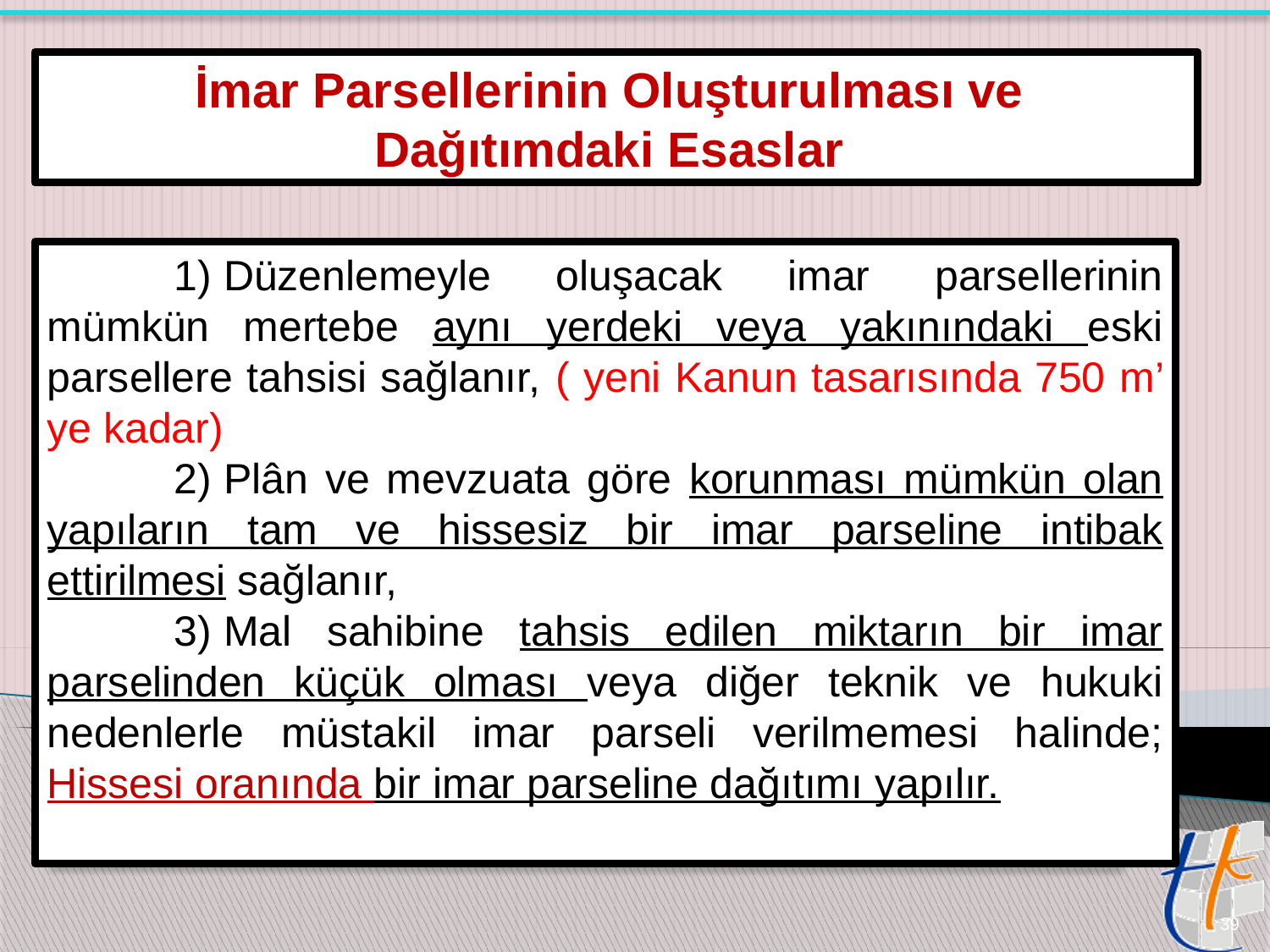

İmar Parsellerinin Oluşturulması ve
Dağıtımdaki Esaslar
	1) Düzenlemeyle oluşacak imar parsellerinin mümkün mertebe aynı yerdeki veya yakınındaki eski parsellere tahsisi sağlanır, ( yeni Kanun tasarısında 750 m’ ye kadar)
	2) Plân ve mevzuata göre korunması mümkün olan yapıların tam ve hissesiz bir imar parseline intibak ettirilmesi sağlanır,
	3) Mal sahibine tahsis edilen miktarın bir imar parselinden küçük olması veya diğer teknik ve hukuki nedenlerle müstakil imar parseli verilmemesi halinde; Hissesi oranında bir imar parseline dağıtımı yapılır.

39